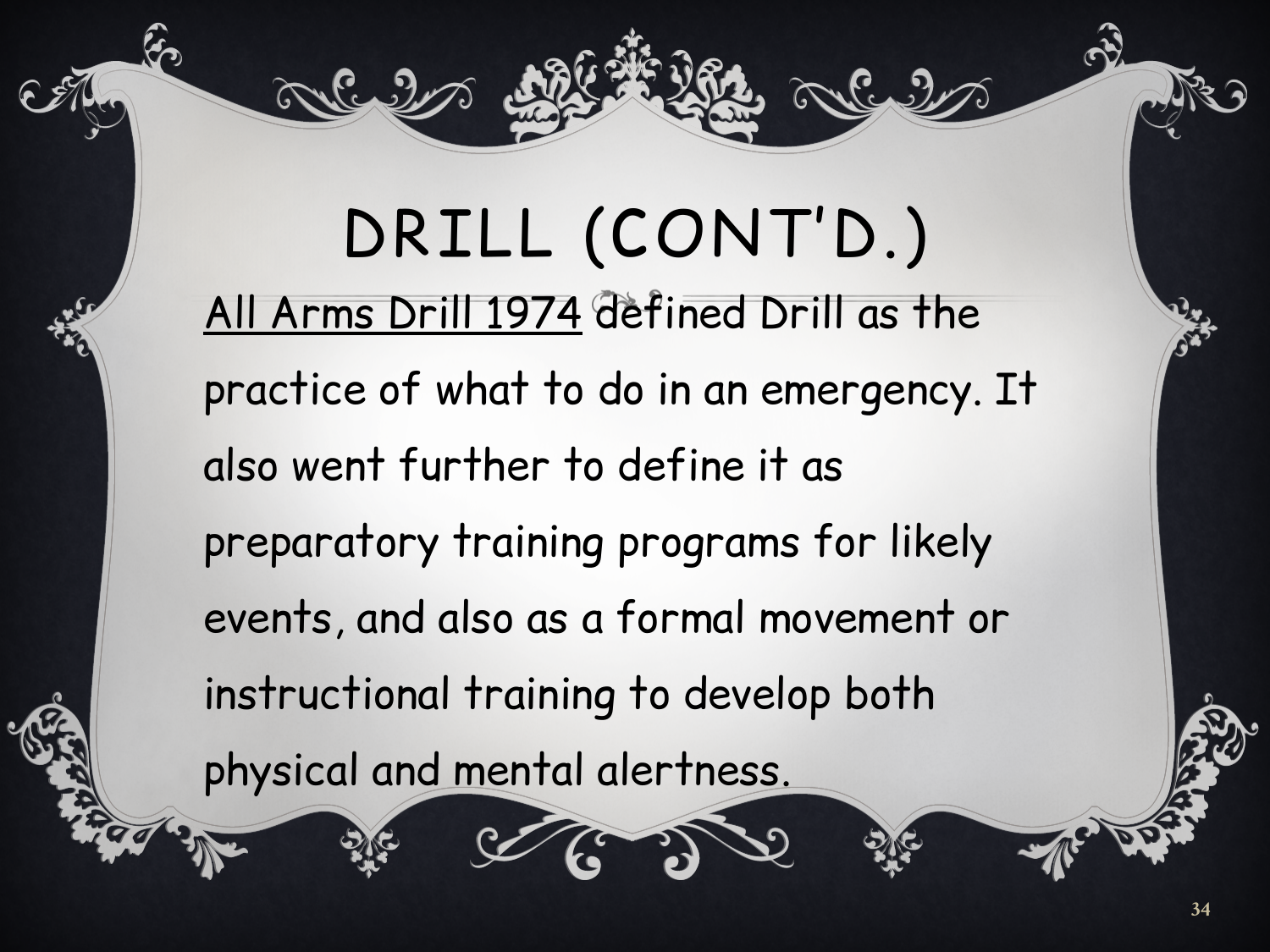

# DRILL (CONT’D.)
All Arms Drill 1974 defined Drill as the practice of what to do in an emergency. It also went further to define it as preparatory training programs for likely events, and also as a formal movement or instructional training to develop both physical and mental alertness.
34